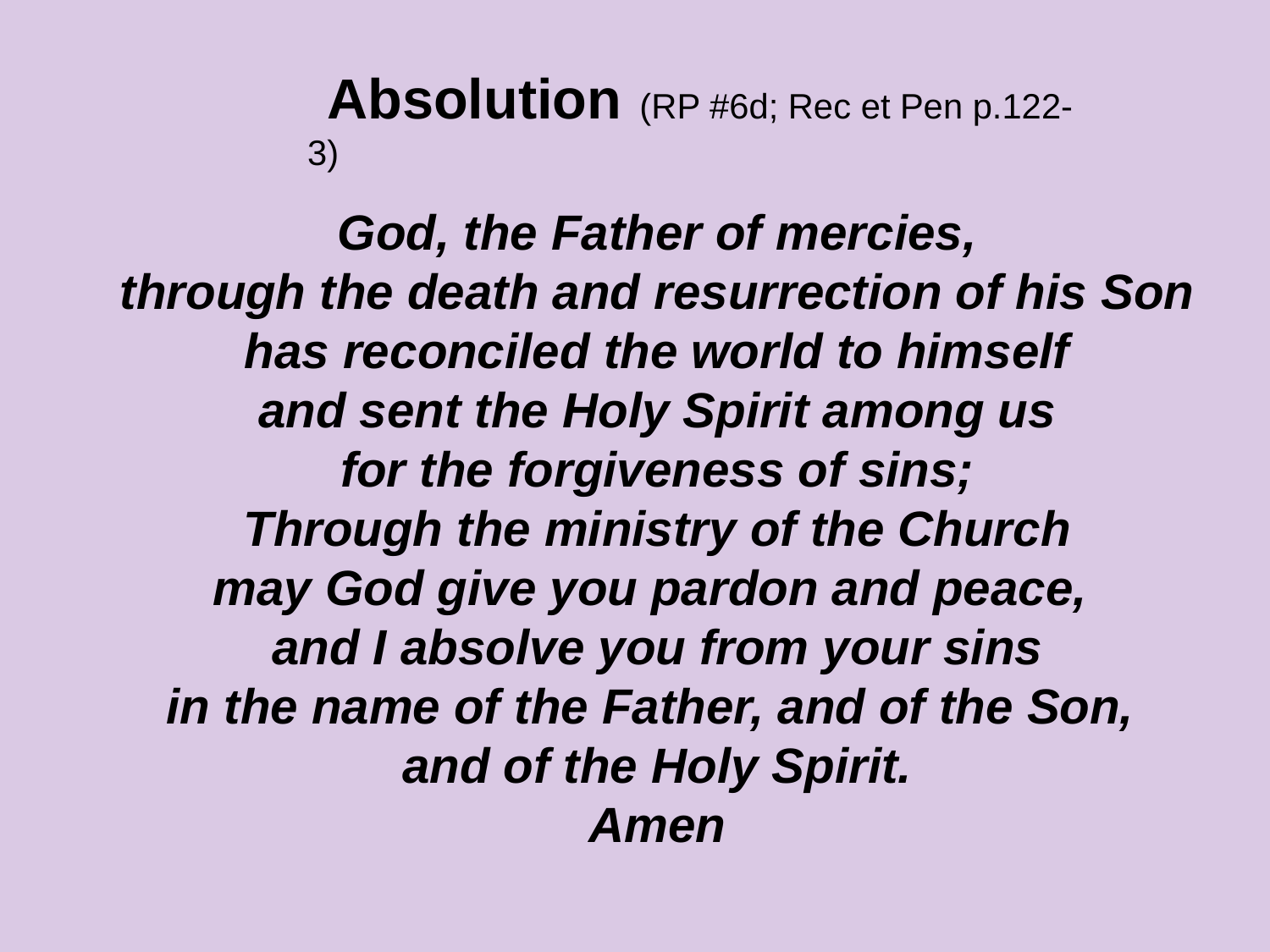

Absolution  (RP #6d; Rec et Pen p.122-3)

God, the Father of mercies,
through the death and resurrection of his Son
has reconciled the world to himself
and sent the Holy Spirit among us
for the forgiveness of sins;
Through the ministry of the Church
may God give you pardon and peace,
and I absolve you from your sins
in the name of the Father, and of the Son,
and of the Holy Spirit.
Amen